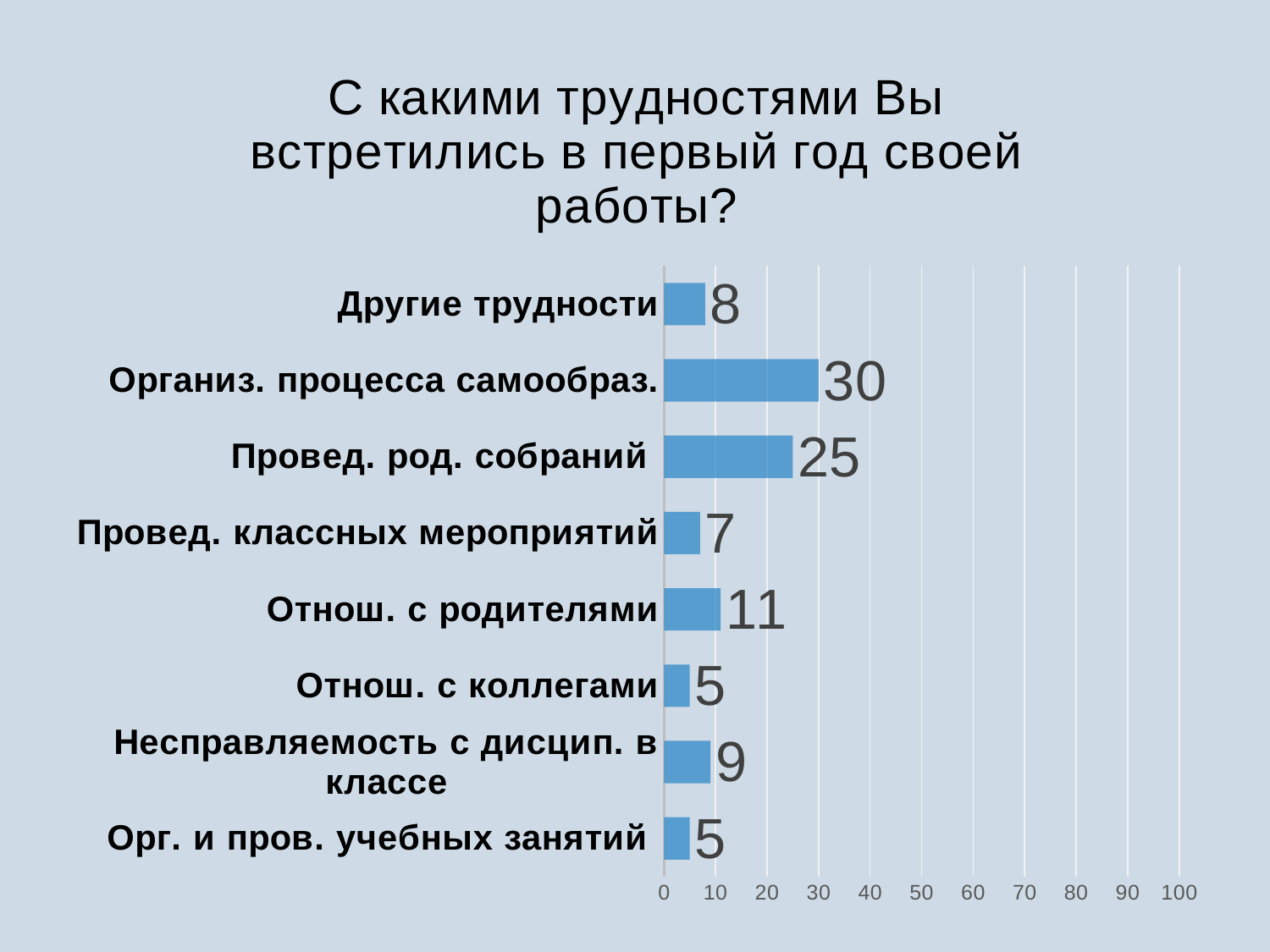

### Chart: С какими трудностями Вы встретились в первый год своей работы?

| Category | Столбец1 |
|---|---|
| Орг. и пров. учебных занятий  | 5.0 |
| Несправляемость с дисцип. в классе | 9.0 |
| Отнош. с коллегами | 5.0 |
| Отнош. с родителями | 11.0 |
| Провед. классных мероприятий | 7.0 |
| Провед. род. собраний  | 25.0 |
| Организ. процесса самообраз. | 30.0 |
| Другие трудности | 8.0 |